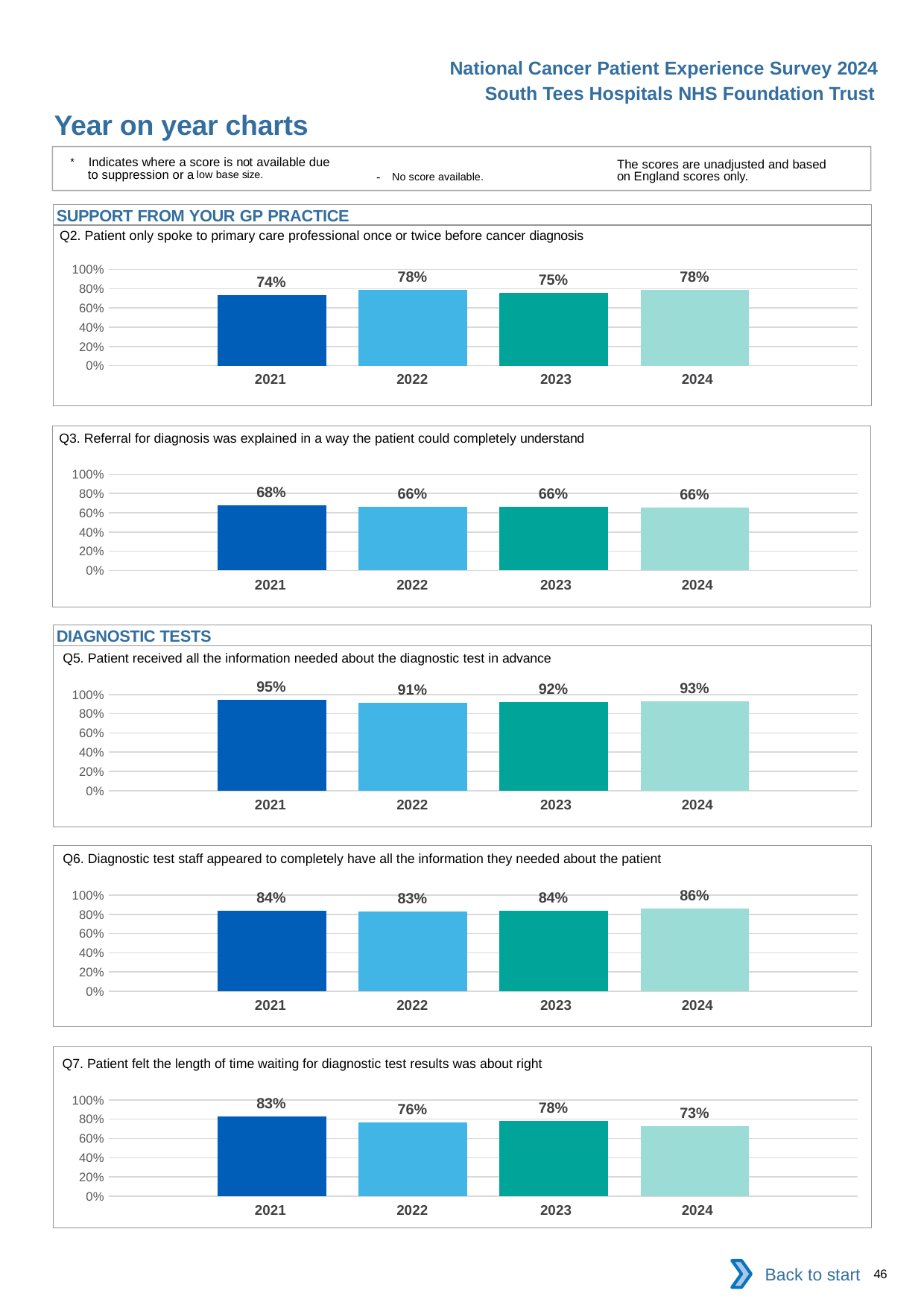

National Cancer Patient Experience Survey 2024
South Tees Hospitals NHS Foundation Trust
Year on year charts

*  Indicates where a score is not available due to suppression or a low base size.
The scores are unadjusted and based on England scores only.
- No score available.
SUPPORT FROM YOUR GP PRACTICE
Q2. Patient only spoke to primary care professional once or twice before cancer diagnosis

### Chart

| Category | 2021 | 2022 | 2023 | 2024 |
|---|---|---|---|---|
| Category 1 | 0.7355932 | 0.7841727 | 0.7549296 | 0.7835616 |
| 2021 | 2022 | 2023 | 2024 |
| --- | --- | --- | --- |
Q3. Referral for diagnosis was explained in a way the patient could completely understand

### Chart

| Category | 2021 | 2022 | 2023 | 2024 |
|---|---|---|---|---|
| Category 1 | 0.680203 | 0.6607143 | 0.6618257 | 0.6565657 |
| 2021 | 2022 | 2023 | 2024 |
| --- | --- | --- | --- |
DIAGNOSTIC TESTS
Q5. Patient received all the information needed about the diagnostic test in advance

### Chart

| Category | 2021 | 2022 | 2023 | 2024 |
|---|---|---|---|---|
| Category 1 | 0.9454545 | 0.913242 | 0.9181185 | 0.9296741 |
| 2021 | 2022 | 2023 | 2024 |
| --- | --- | --- | --- |
Q6. Diagnostic test staff appeared to completely have all the information they needed about the patient

### Chart

| Category | 2021 | 2022 | 2023 | 2024 |
|---|---|---|---|---|
| Category 1 | 0.8403361 | 0.8315335 | 0.8390805 | 0.8592233 |
| 2021 | 2022 | 2023 | 2024 |
| --- | --- | --- | --- |
Q7. Patient felt the length of time waiting for diagnostic test results was about right

### Chart

| Category | 2021 | 2022 | 2023 | 2024 |
|---|---|---|---|---|
| Category 1 | 0.8273684 | 0.7634409 | 0.7781457 | 0.7313916 |
| 2021 | 2022 | 2023 | 2024 |
| --- | --- | --- | --- |
Back to start

46